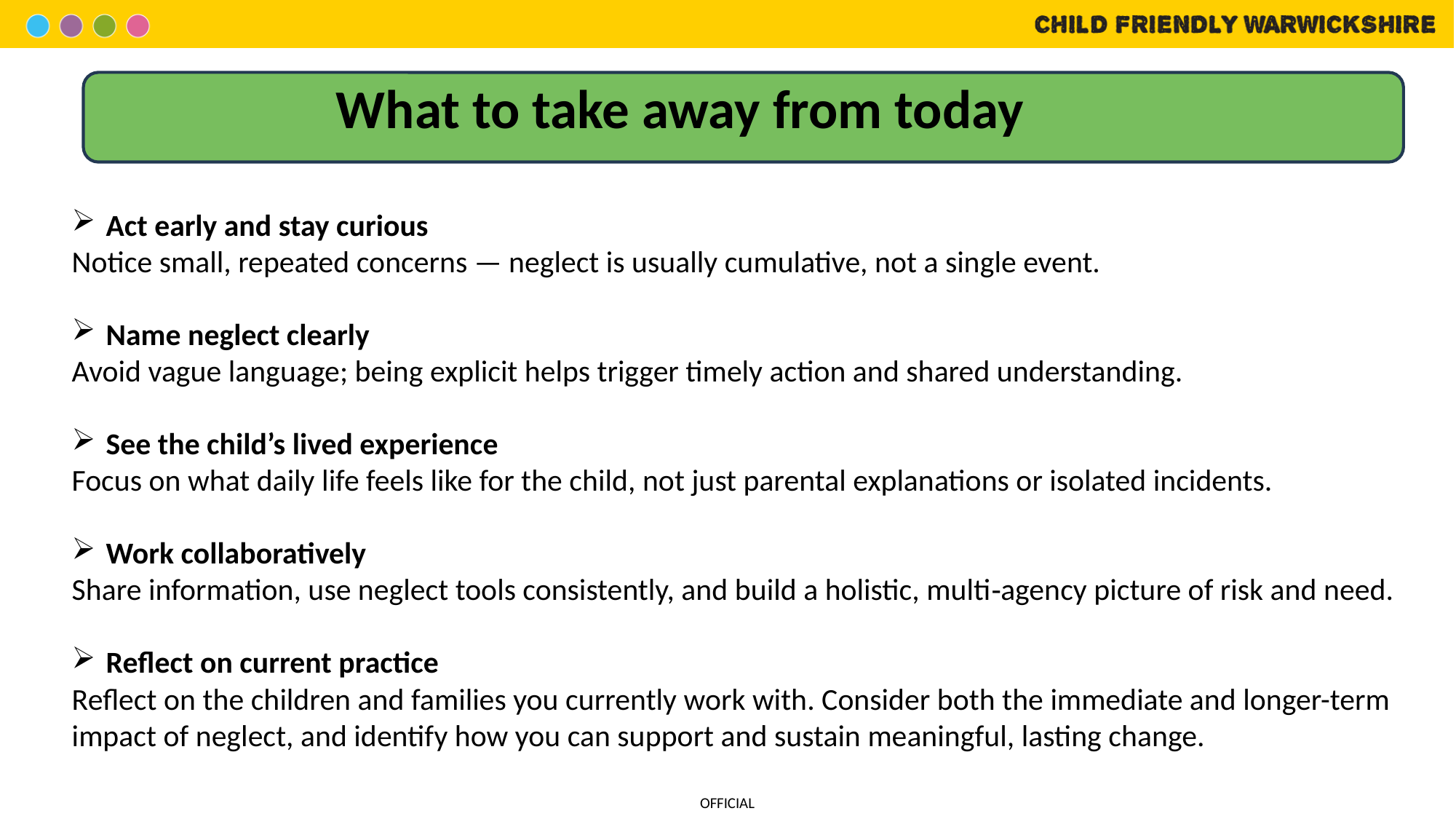

What to take away from today
Act early and stay curious
Notice small, repeated concerns — neglect is usually cumulative, not a single event.

Name neglect clearly
Avoid vague language; being explicit helps trigger timely action and shared understanding.

See the child’s lived experience
Focus on what daily life feels like for the child, not just parental explanations or isolated incidents.

Work collaboratively
Share information, use neglect tools consistently, and build a holistic, multi‑agency picture of risk and need.

Reflect on current practice
Reflect on the children and families you currently work with. Consider both the immediate and longer-term impact of neglect, and identify how you can support and sustain meaningful, lasting change.